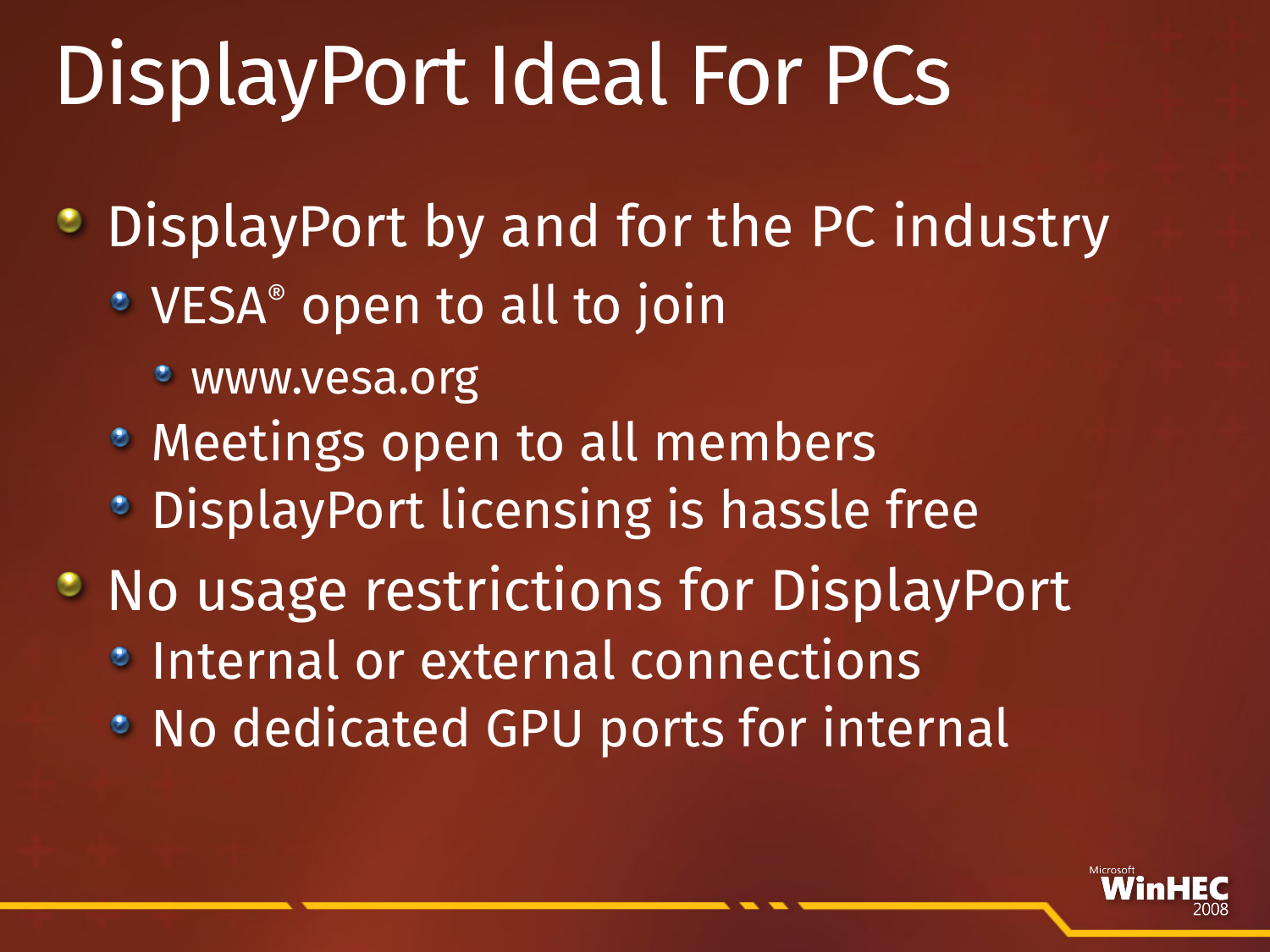

DisplayPort Ideal For PCs
DisplayPort by and for the PC industry
VESA® open to all to join
www.vesa.org
Meetings open to all members
DisplayPort licensing is hassle free
No usage restrictions for DisplayPort
Internal or external connections
No dedicated GPU ports for internal